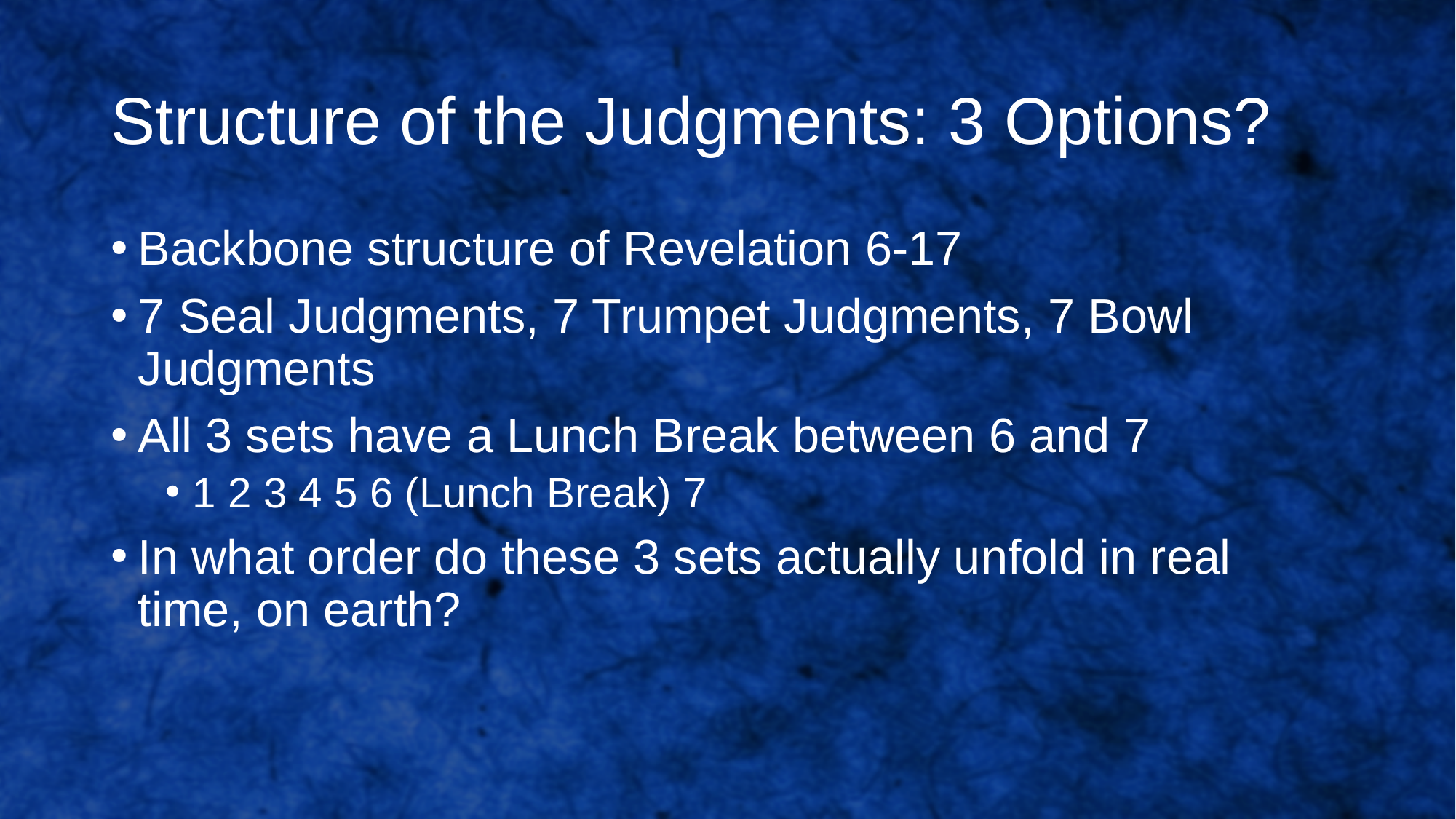

# Structure of the Judgments: 3 Options?
Backbone structure of Revelation 6-17
7 Seal Judgments, 7 Trumpet Judgments, 7 Bowl Judgments
All 3 sets have a Lunch Break between 6 and 7
1 2 3 4 5 6 (Lunch Break) 7
In what order do these 3 sets actually unfold in real time, on earth?